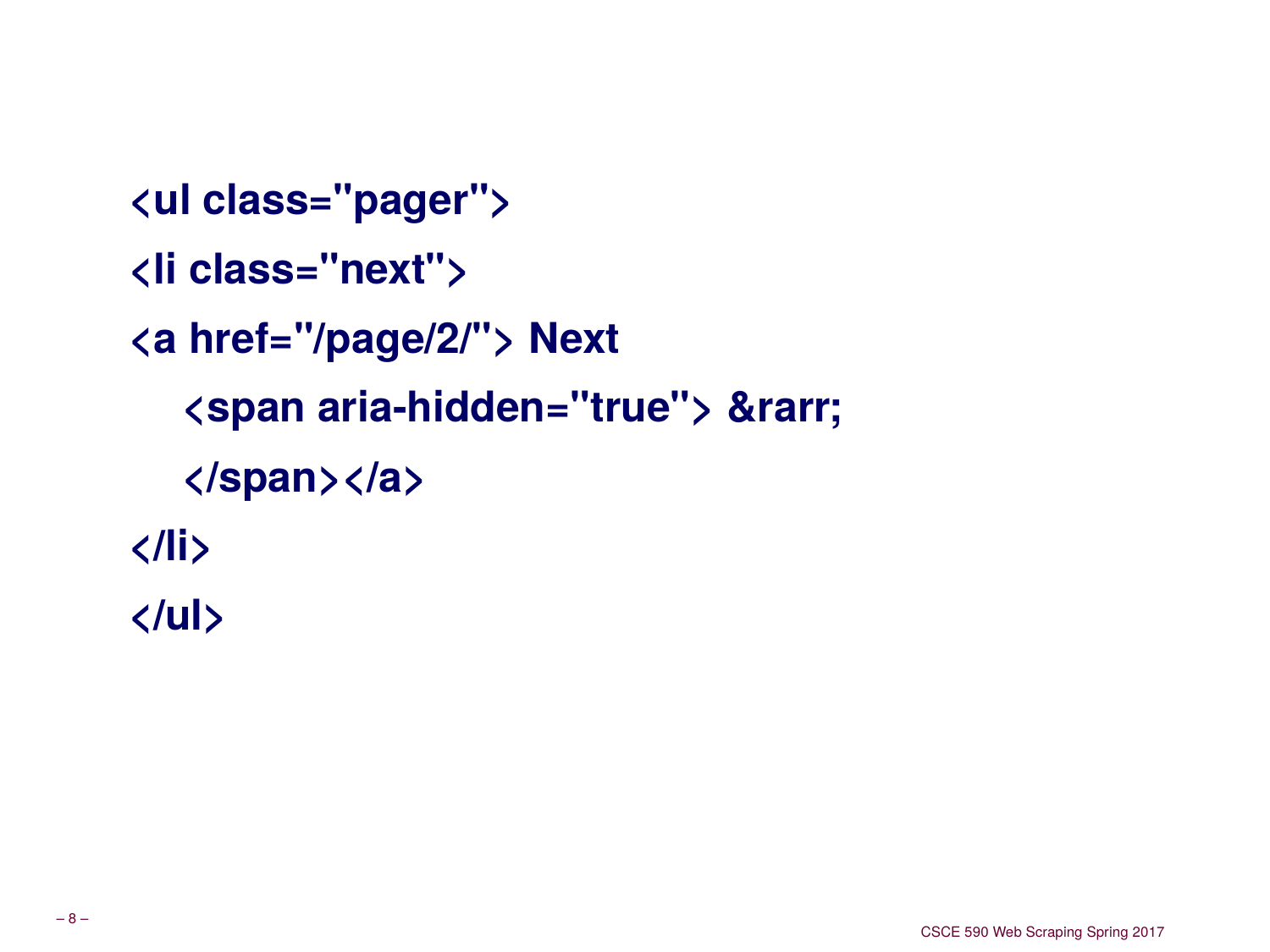

#
<ul class="pager">
<li class="next">
<a href="/page/2/"> Next
	<span aria-hidden="true"> &rarr;
	</span></a>
</li>
</ul>